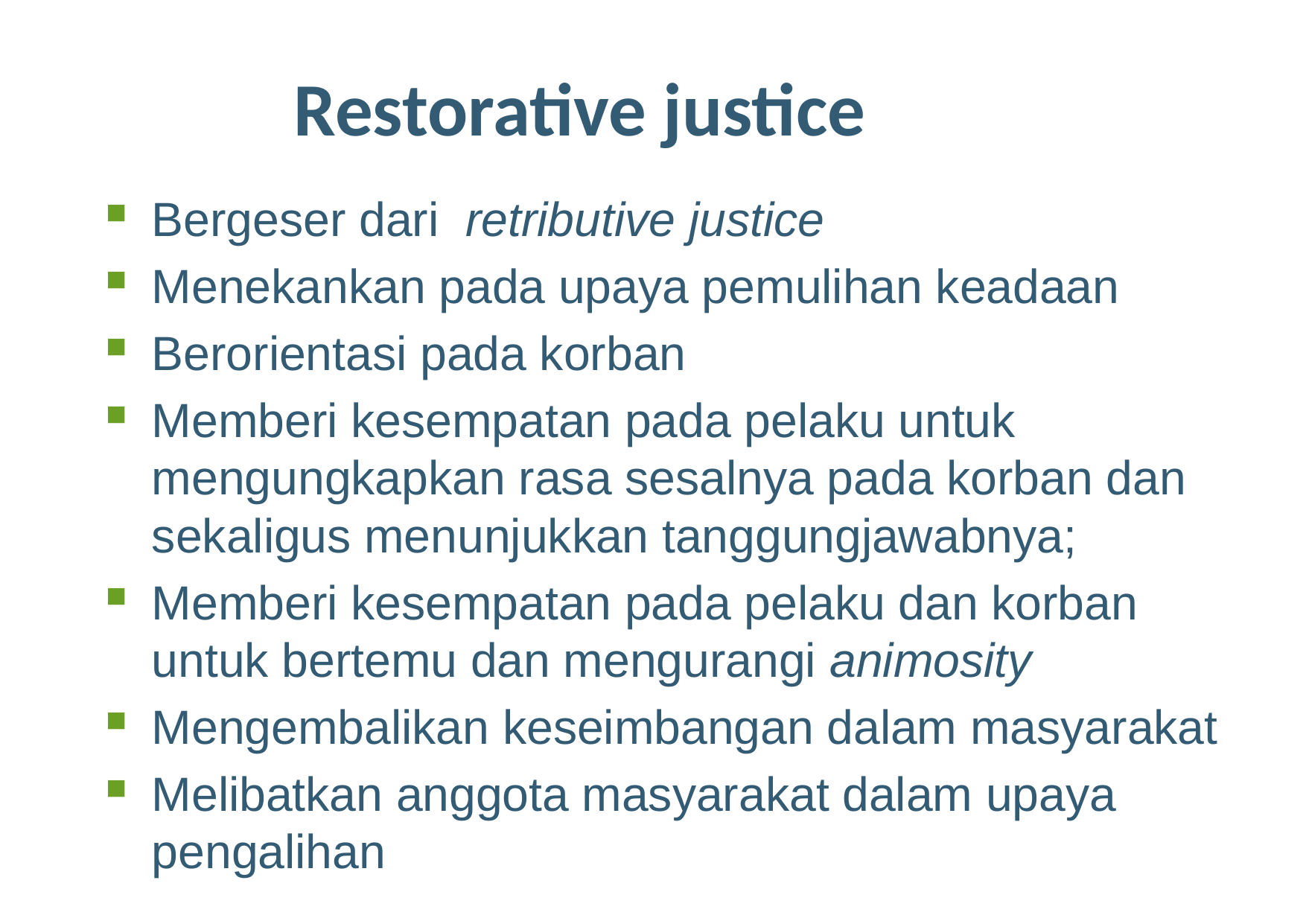

Restorative justice
Bergeser dari  retributive justice
Menekankan pada upaya pemulihan keadaan
Berorientasi pada korban
Memberi kesempatan pada pelaku untuk mengungkapkan rasa sesalnya pada korban dan sekaligus menunjukkan tanggungjawabnya;
Memberi kesempatan pada pelaku dan korban untuk bertemu dan mengurangi animosity
Mengembalikan keseimbangan dalam masyarakat
Melibatkan anggota masyarakat dalam upaya pengalihan